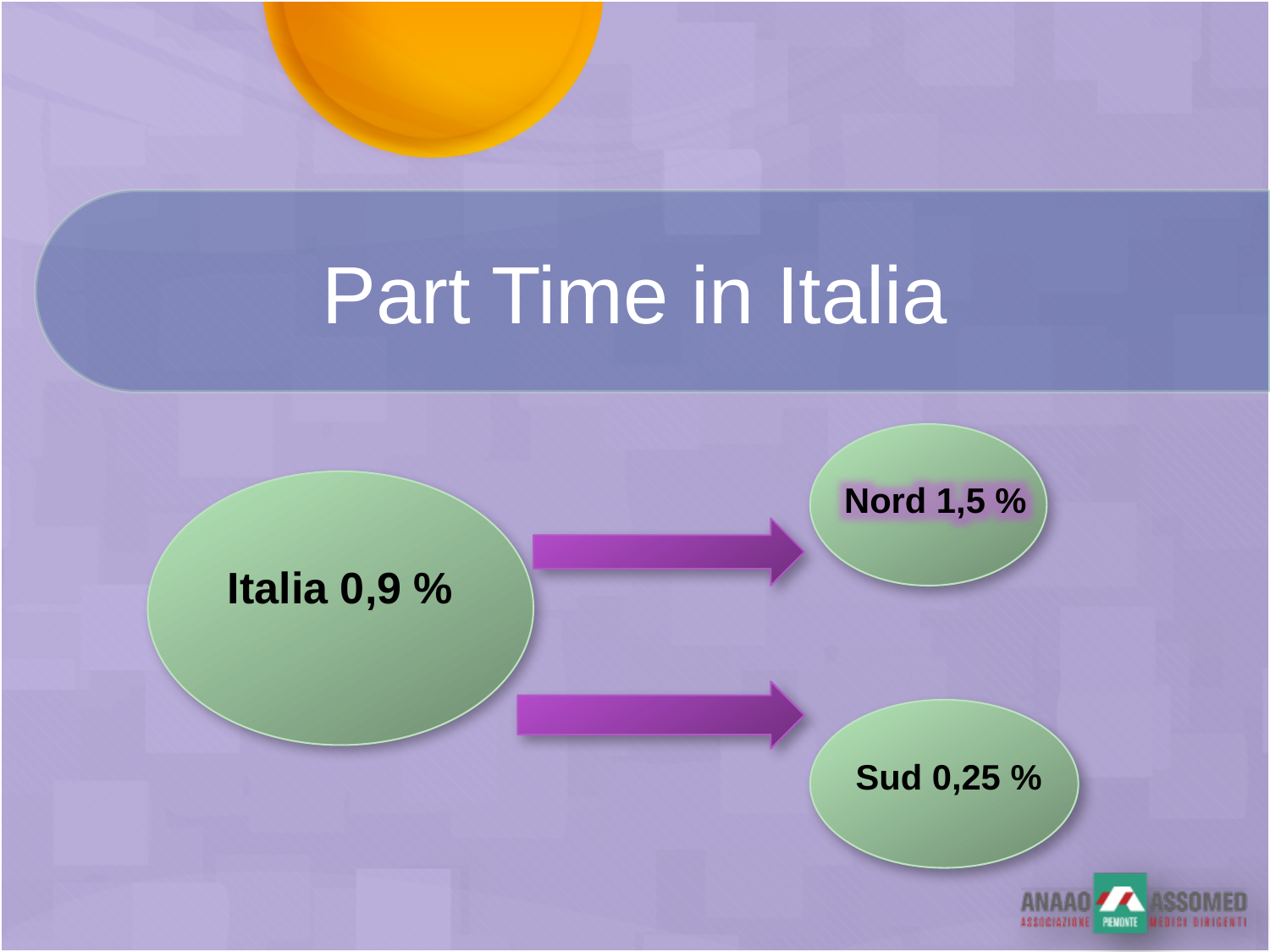

# Part Time in Italia

Nord 1,5 %

Italia 0,9 %

Sud 0,25 %